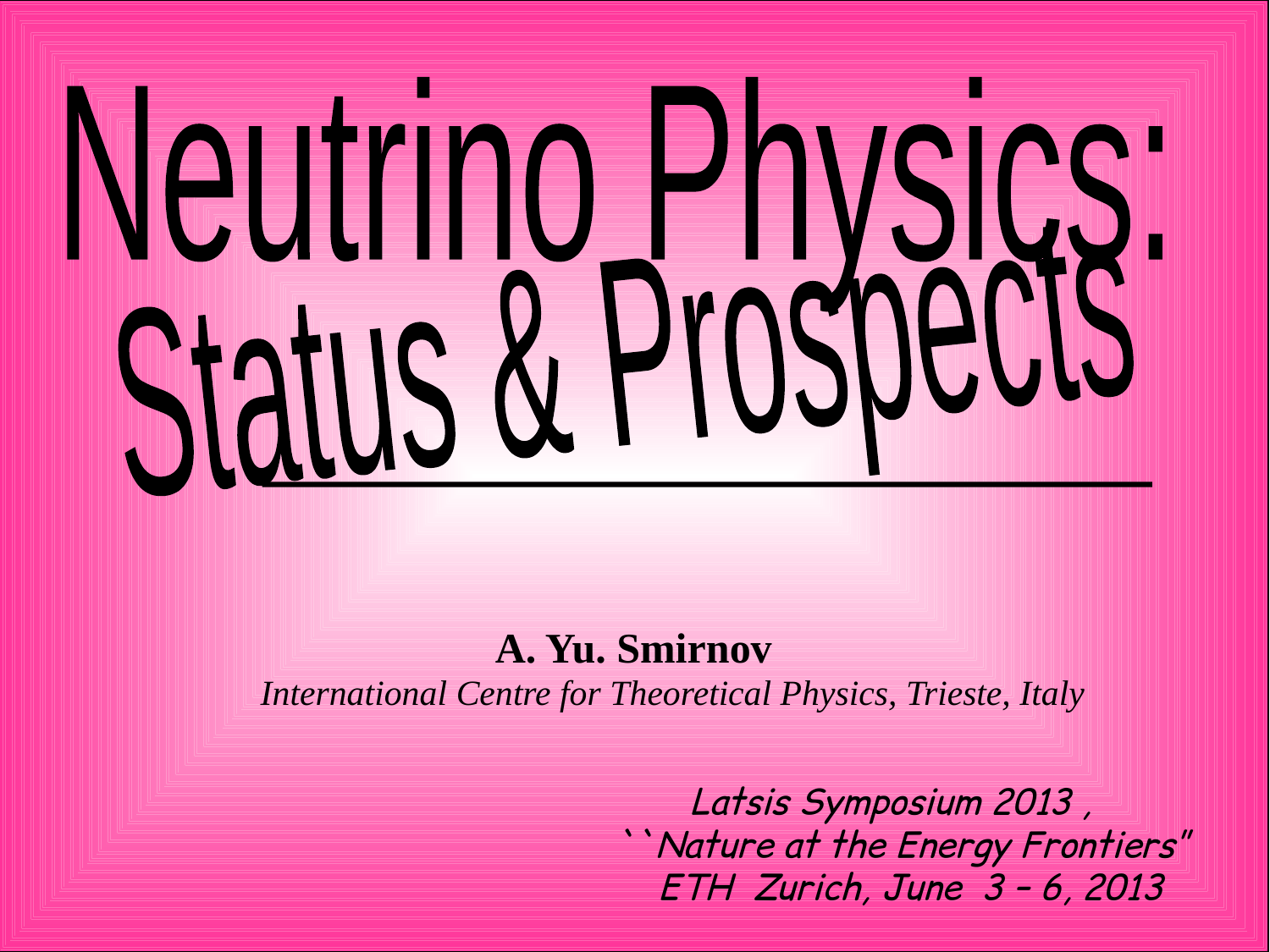

Neutrino Physics:

Status & Prospects

A. Yu. Smirnov
International Centre for Theoretical Physics, Trieste, Italy
       Latsis Symposium 2013 ,
``Nature at the Energy Frontiers’’
    ETH  Zurich, June  3 – 6, 2013